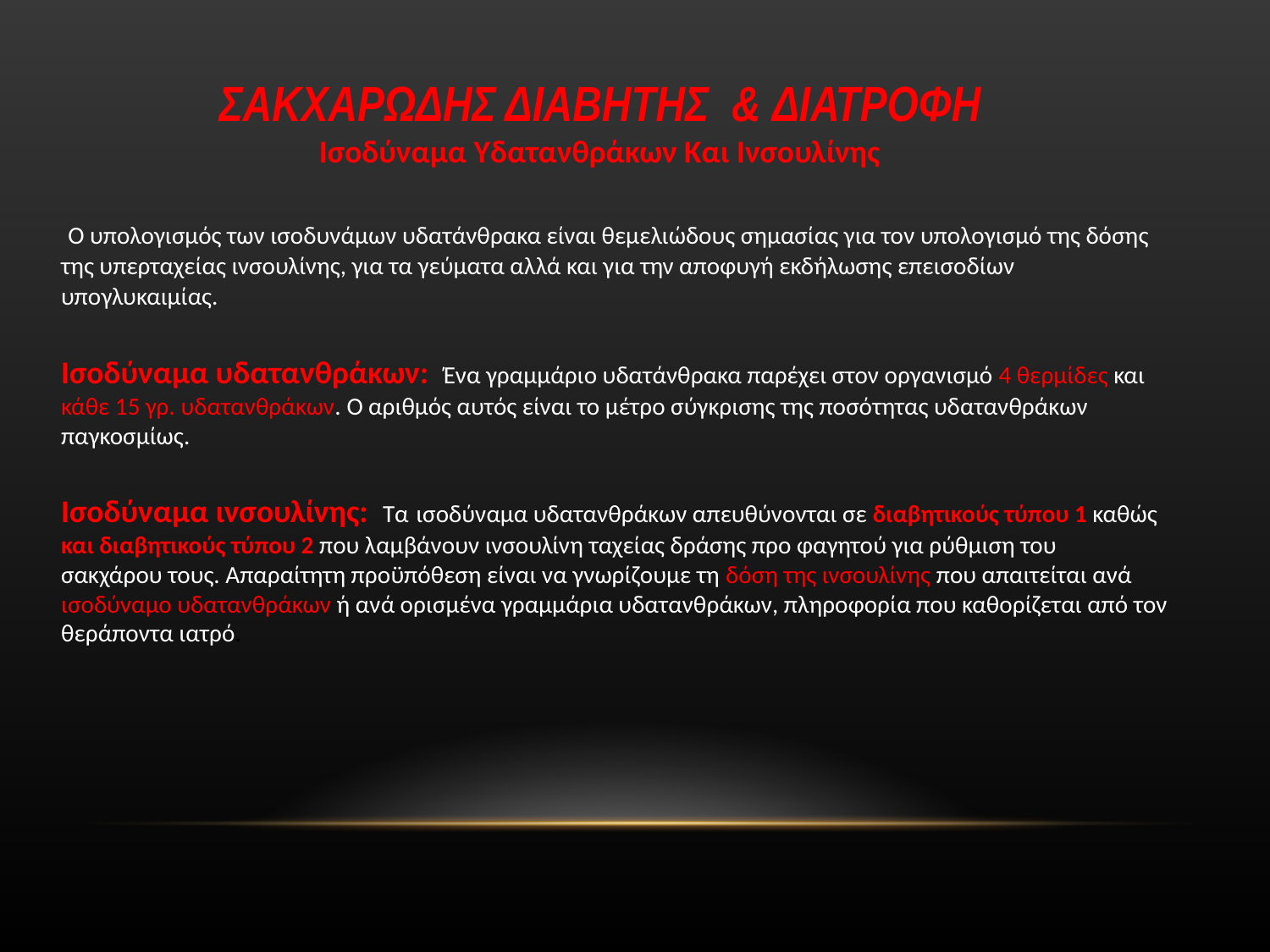

ΣΑΚΧΑΡΩΔΗΣ ΔΙΑΒΗΤΗΣ  & ΔΙΑΤΡΟΦΗ
Ισοδύναμα Υδατανθράκων Και Ινσουλίνης
 Ο υπολογισμός των ισοδυνάμων υδατάνθρακα είναι θεμελιώδους σημασίας για τον υπολογισμό της δόσης της υπερταχείας ινσουλίνης, για τα γεύματα αλλά και για την αποφυγή εκδήλωσης επεισοδίων υπογλυκαιμίας.
Ισοδύναμα υδατανθράκων:  Ένα γραμμάριο υδατάνθρακα παρέχει στον οργανισμό 4 θερμίδες και κάθε 15 γρ. υδατανθράκων. Ο αριθμός αυτός είναι το μέτρο σύγκρισης της ποσότητας υδατανθράκων παγκοσμίως.
Ισοδύναμα ινσουλίνης:  Τα ισοδύναμα υδατανθράκων απευθύνονται σε διαβητικούς τύπου 1 καθώς και διαβητικούς τύπου 2 που λαμβάνουν ινσουλίνη ταχείας δράσης προ φαγητού για ρύθμιση του σακχάρου τους. Απαραίτητη προϋπόθεση είναι να γνωρίζουμε τη δόση της ινσουλίνης που απαιτείται ανά ισοδύναμο υδατανθράκων ή ανά ορισμένα γραμμάρια υδατανθράκων, πληροφορία που καθορίζεται από τον θεράποντα ιατρό.